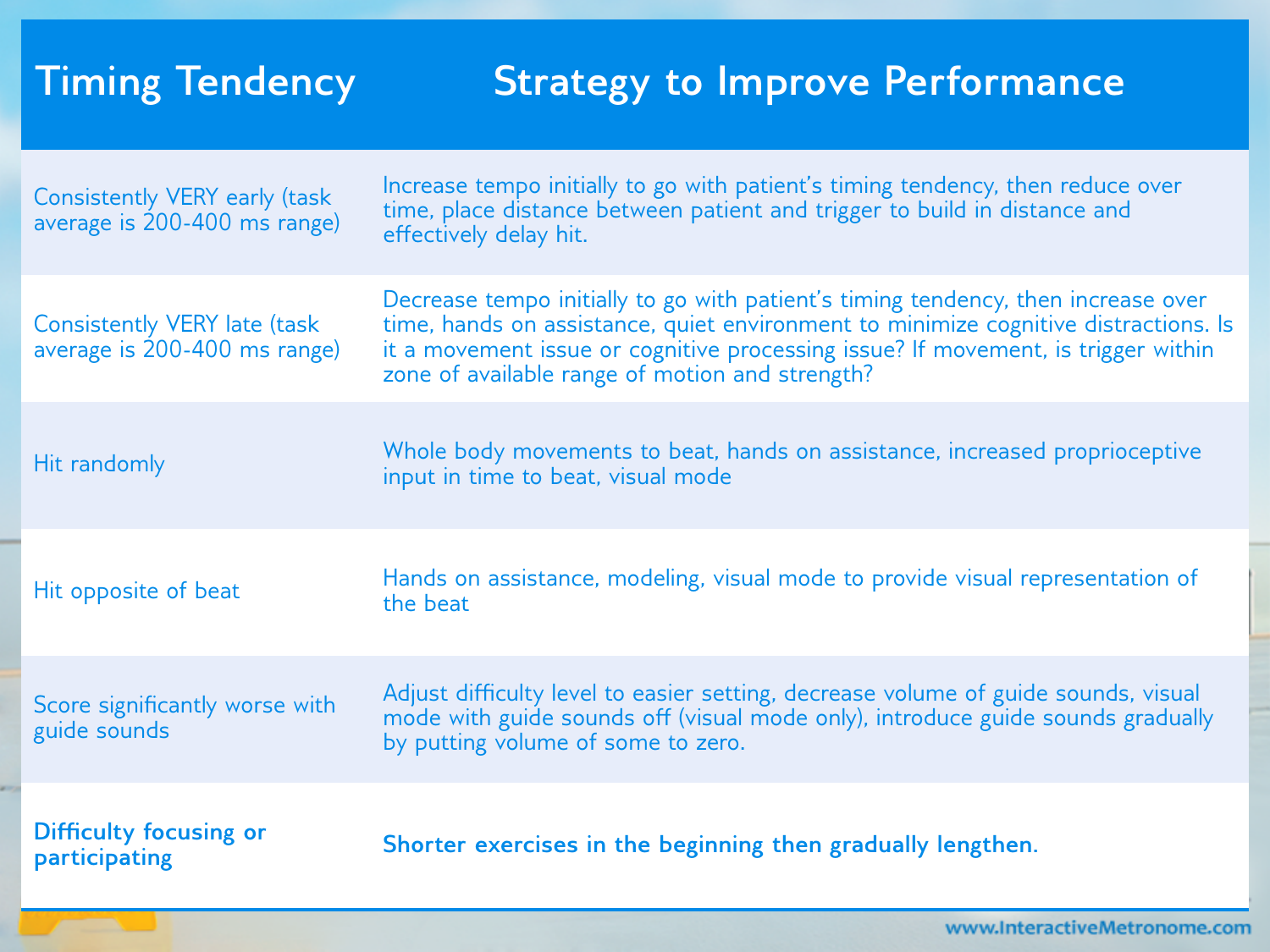

| Timing Tendency | Strategy to Improve Performance |
| --- | --- |
| Consistently VERY early (task average is 200-400 ms range) | Increase tempo initially to go with patient’s timing tendency, then reduce over time, place distance between patient and trigger to build in distance and effectively delay hit. |
| Consistently VERY late (task average is 200-400 ms range) | Decrease tempo initially to go with patient’s timing tendency, then increase over time, hands on assistance, quiet environment to minimize cognitive distractions. Is it a movement issue or cognitive processing issue? If movement, is trigger within zone of available range of motion and strength? |
| Hit randomly | Whole body movements to beat, hands on assistance, increased proprioceptive input in time to beat, visual mode |
| Hit opposite of beat | Hands on assistance, modeling, visual mode to provide visual representation of the beat |
| Score significantly worse with guide sounds | Adjust difficulty level to easier setting, decrease volume of guide sounds, visual mode with guide sounds off (visual mode only), introduce guide sounds gradually by putting volume of some to zero. |
| Difficulty focusing or participating | Shorter exercises in the beginning then gradually lengthen. |